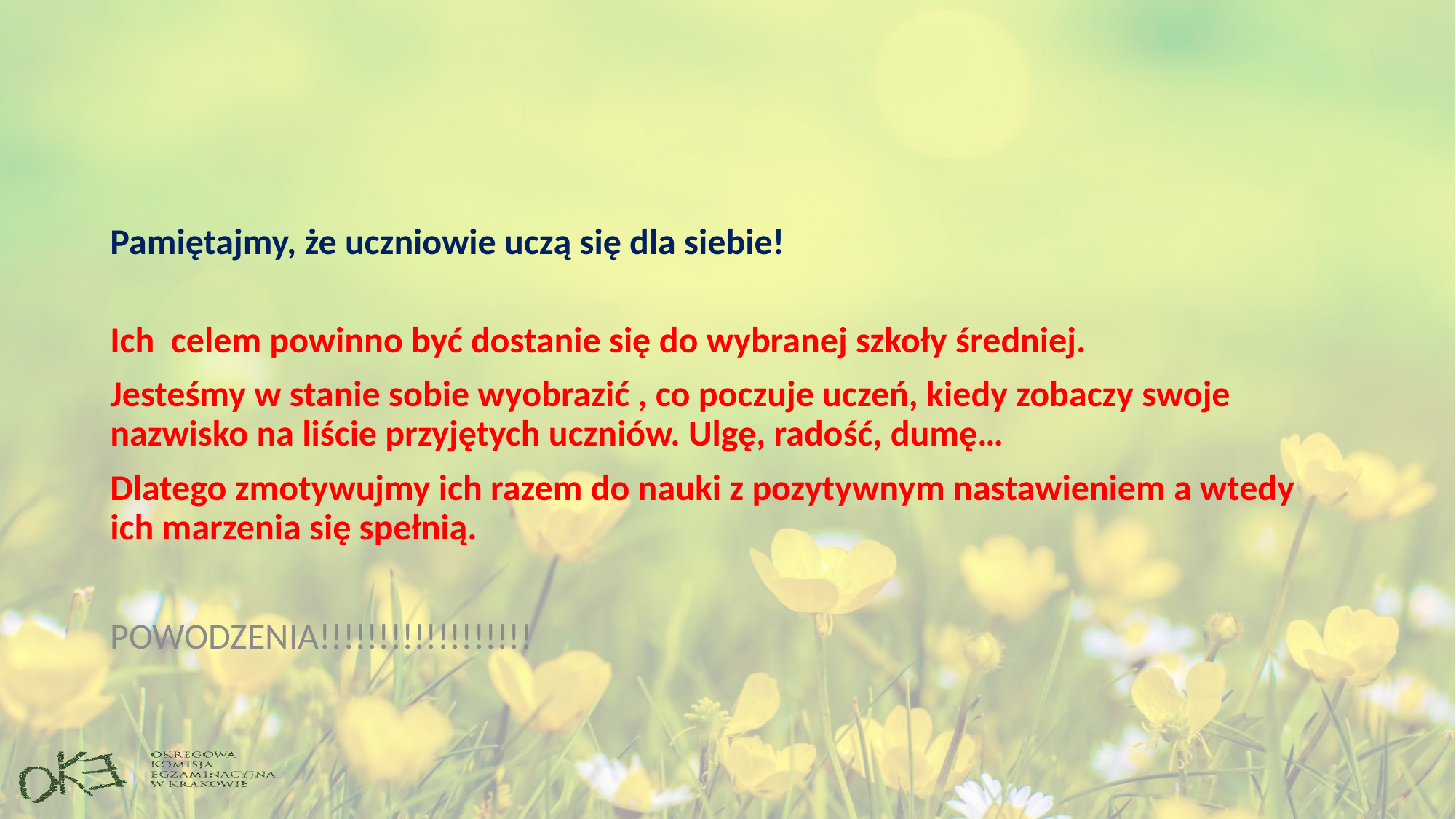

#
Pamiętajmy, że uczniowie uczą się dla siebie!
Ich  celem powinno być dostanie się do wybranej szkoły średniej.
Jesteśmy w stanie sobie wyobrazić , co poczuje uczeń, kiedy zobaczy swoje nazwisko na liście przyjętych uczniów. Ulgę, radość, dumę…
Dlatego zmotywujmy ich razem do nauki z pozytywnym nastawieniem a wtedy ich marzenia się spełnią.

POWODZENIA!!!!!!!!!!!!!!!!!!